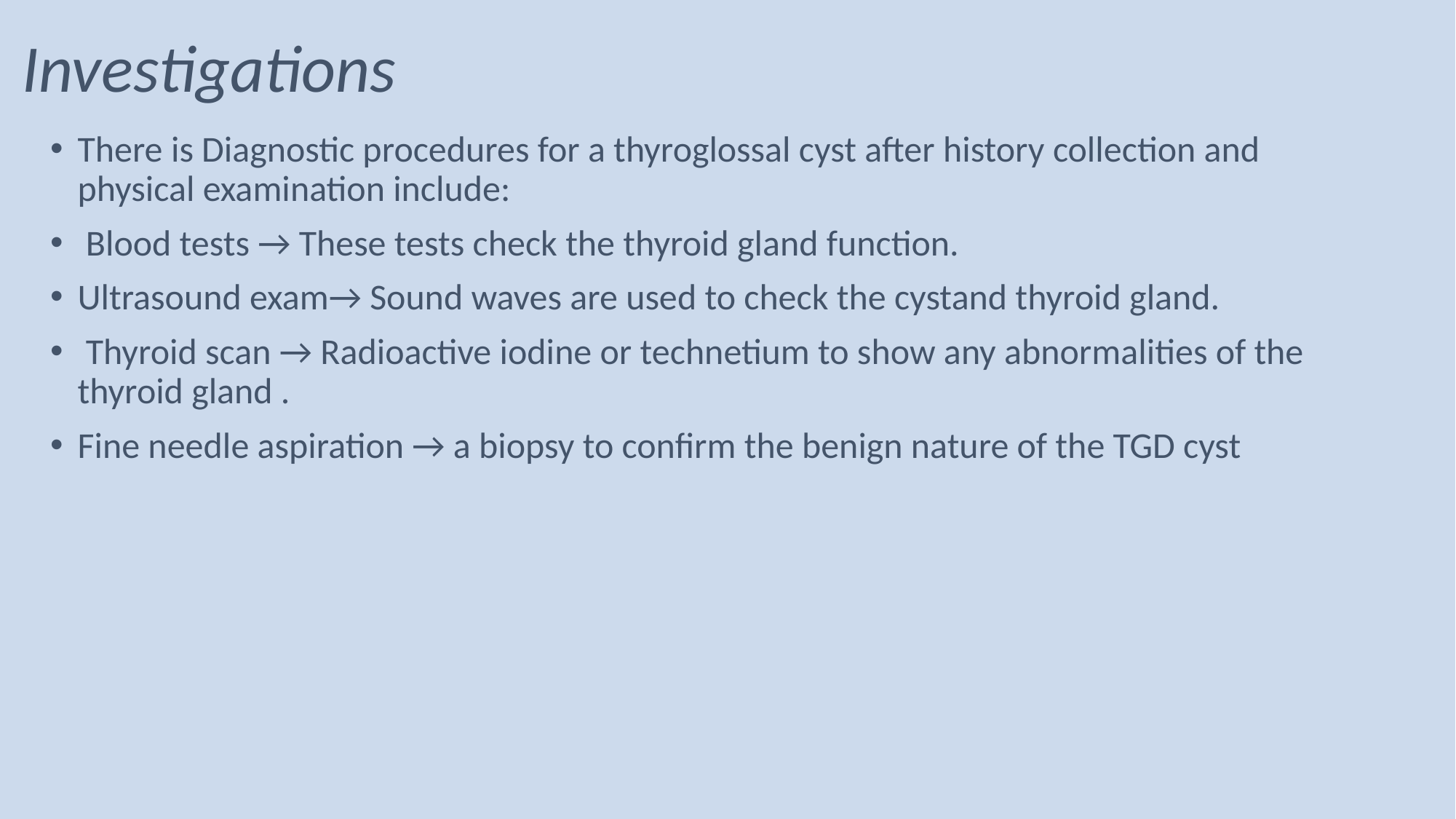

# Investigations
There is Diagnostic procedures for a thyroglossal cyst after history collection and physical examination include:
 Blood tests → These tests check the thyroid gland function.
Ultrasound exam→ Sound waves are used to check the cystand thyroid gland.
 Thyroid scan → Radioactive iodine or technetium to show any abnormalities of the thyroid gland .
Fine needle aspiration → a biopsy to confirm the benign nature of the TGD cyst